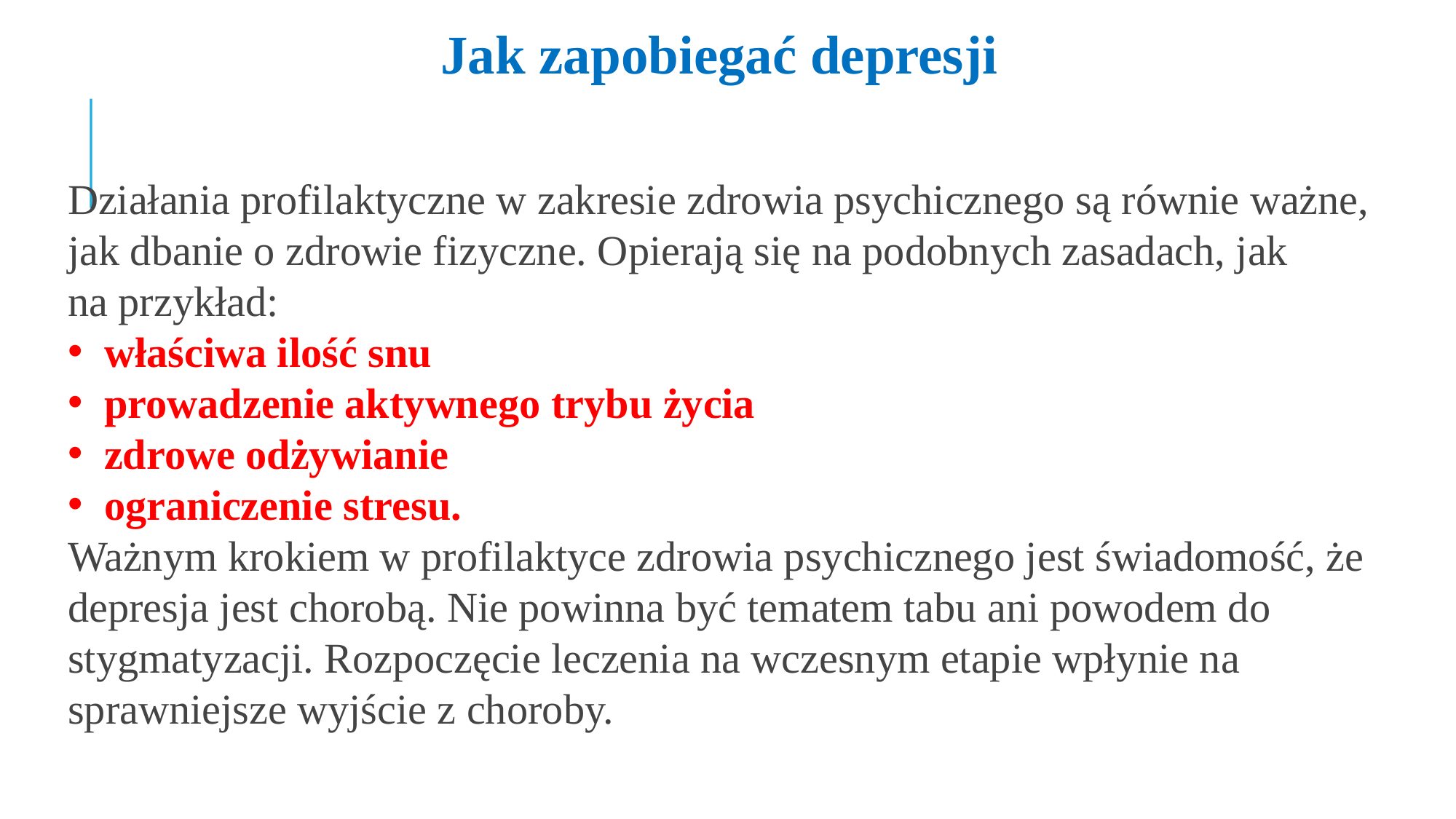

Jak zapobiegać depresji

Działania profilaktyczne w zakresie zdrowia psychicznego są równie ważne, jak dbanie o zdrowie fizyczne. Opierają się na podobnych zasadach, jak na przykład:
 właściwa ilość snu
 prowadzenie aktywnego trybu życia
 zdrowe odżywianie
 ograniczenie stresu.
Ważnym krokiem w profilaktyce zdrowia psychicznego jest świadomość, że depresja jest chorobą. Nie powinna być tematem tabu ani powodem do stygmatyzacji. Rozpoczęcie leczenia na wczesnym etapie wpłynie na sprawniejsze wyjście z choroby.